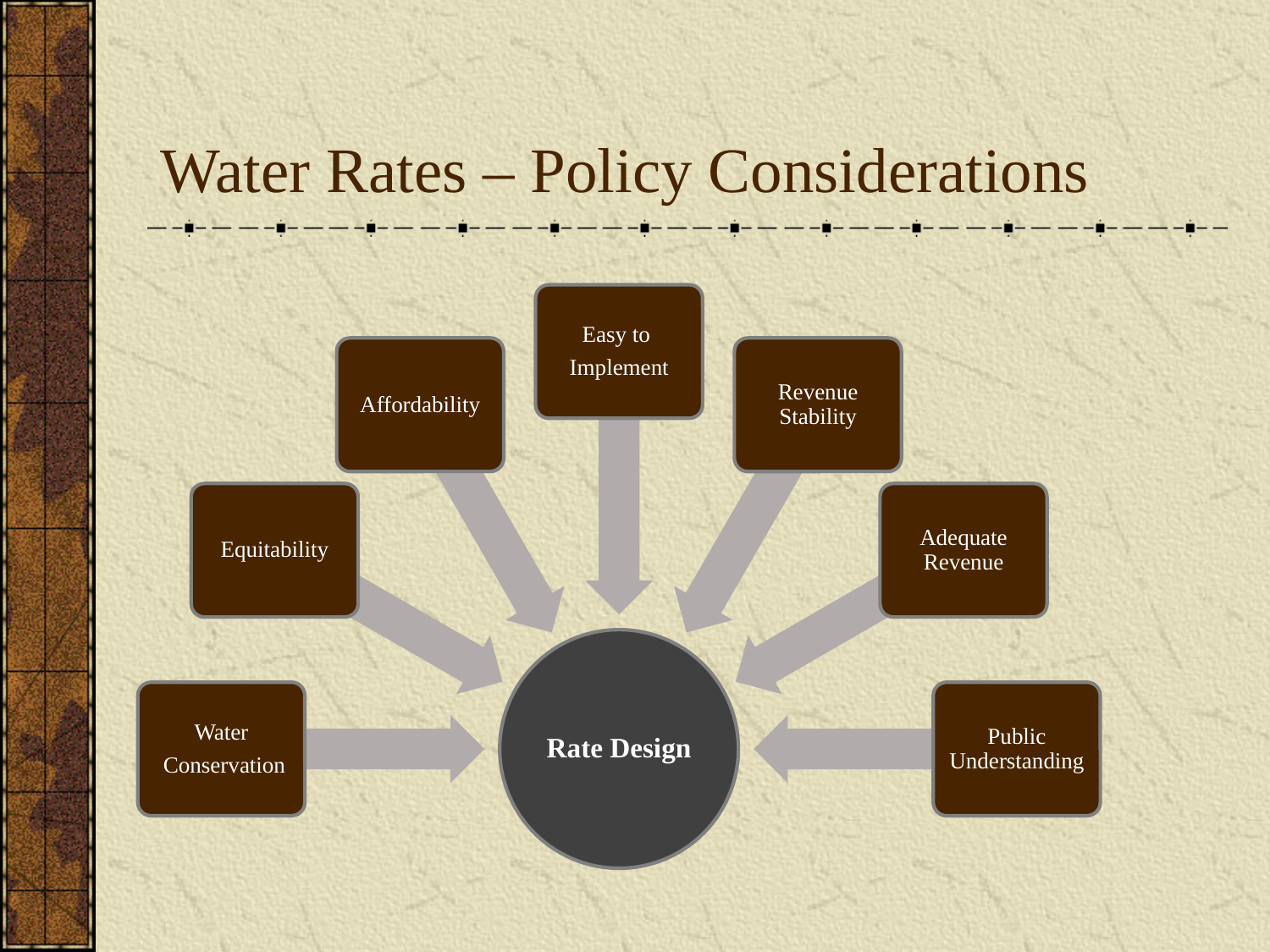

# Water Rates – Policy Considerations

Rate Design
Water
 Conservation
Equitability
Affordability
Easy to
Implement
Revenue Stability
Adequate Revenue
Public Understanding